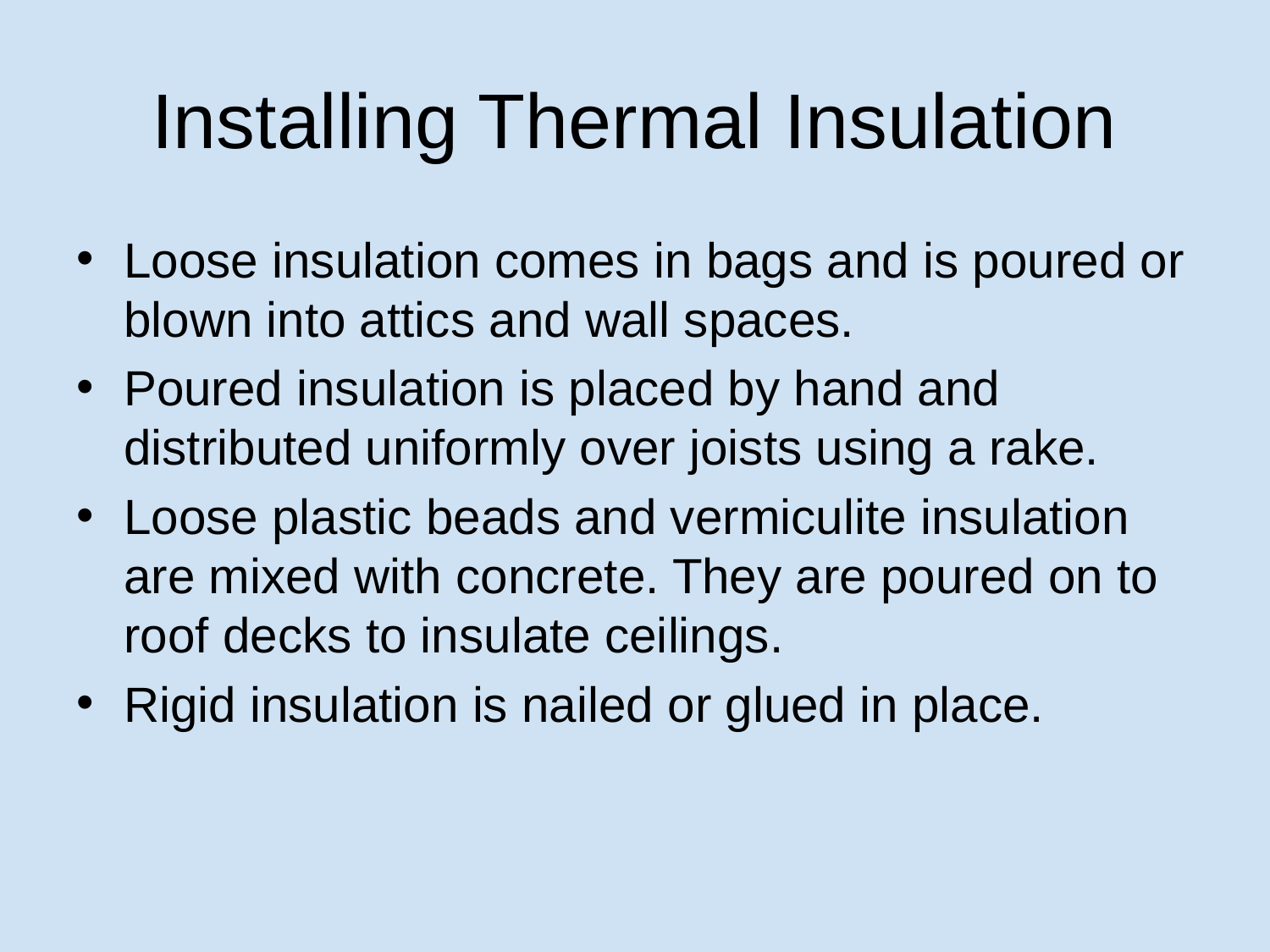

# Installing Thermal Insulation
Loose insulation comes in bags and is poured or blown into attics and wall spaces.
Poured insulation is placed by hand and distributed uniformly over joists using a rake.
Loose plastic beads and vermiculite insulation are mixed with concrete. They are poured on to roof decks to insulate ceilings.
Rigid insulation is nailed or glued in place.